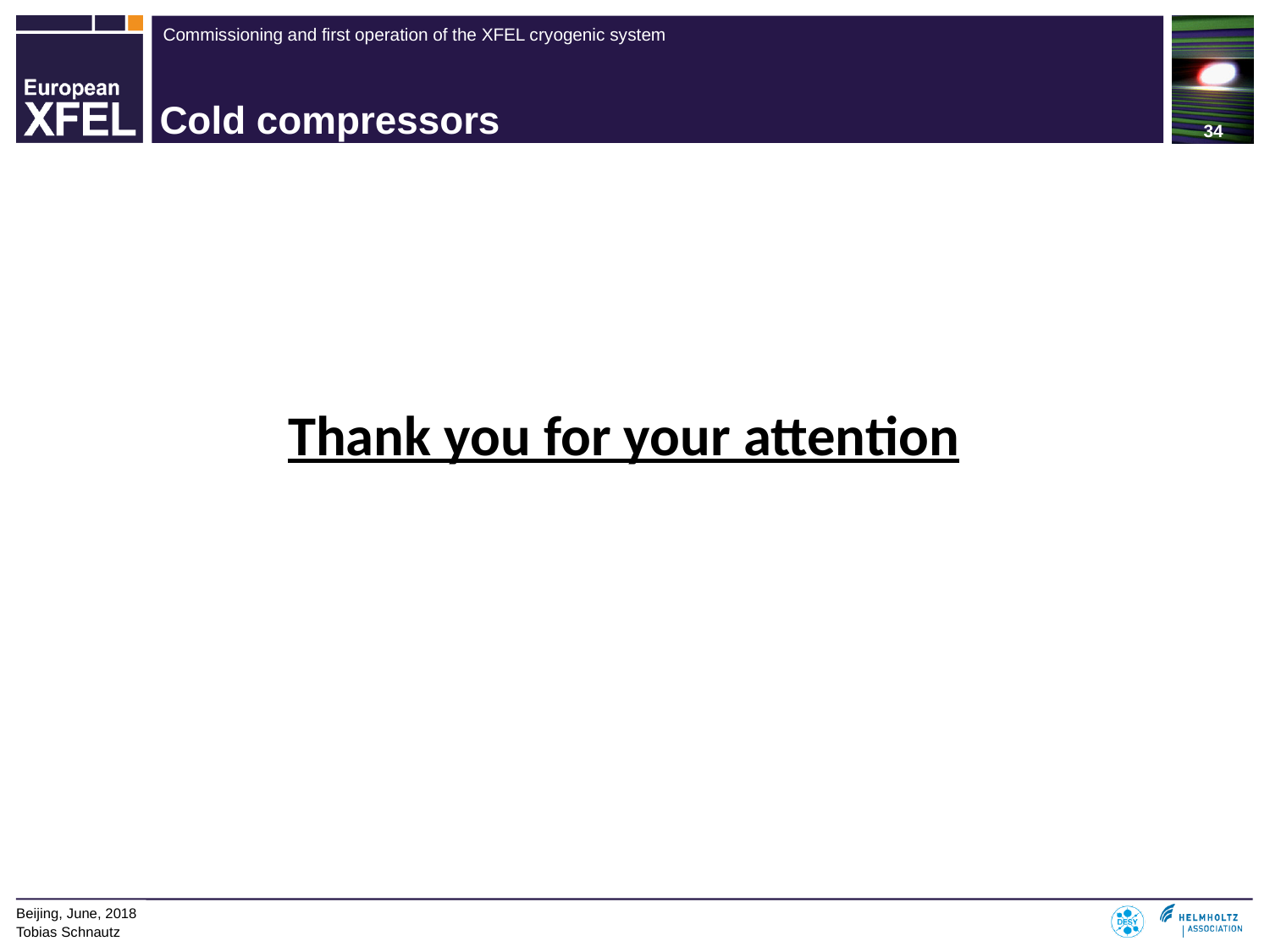

# Cold compressors
Thank you for your attention